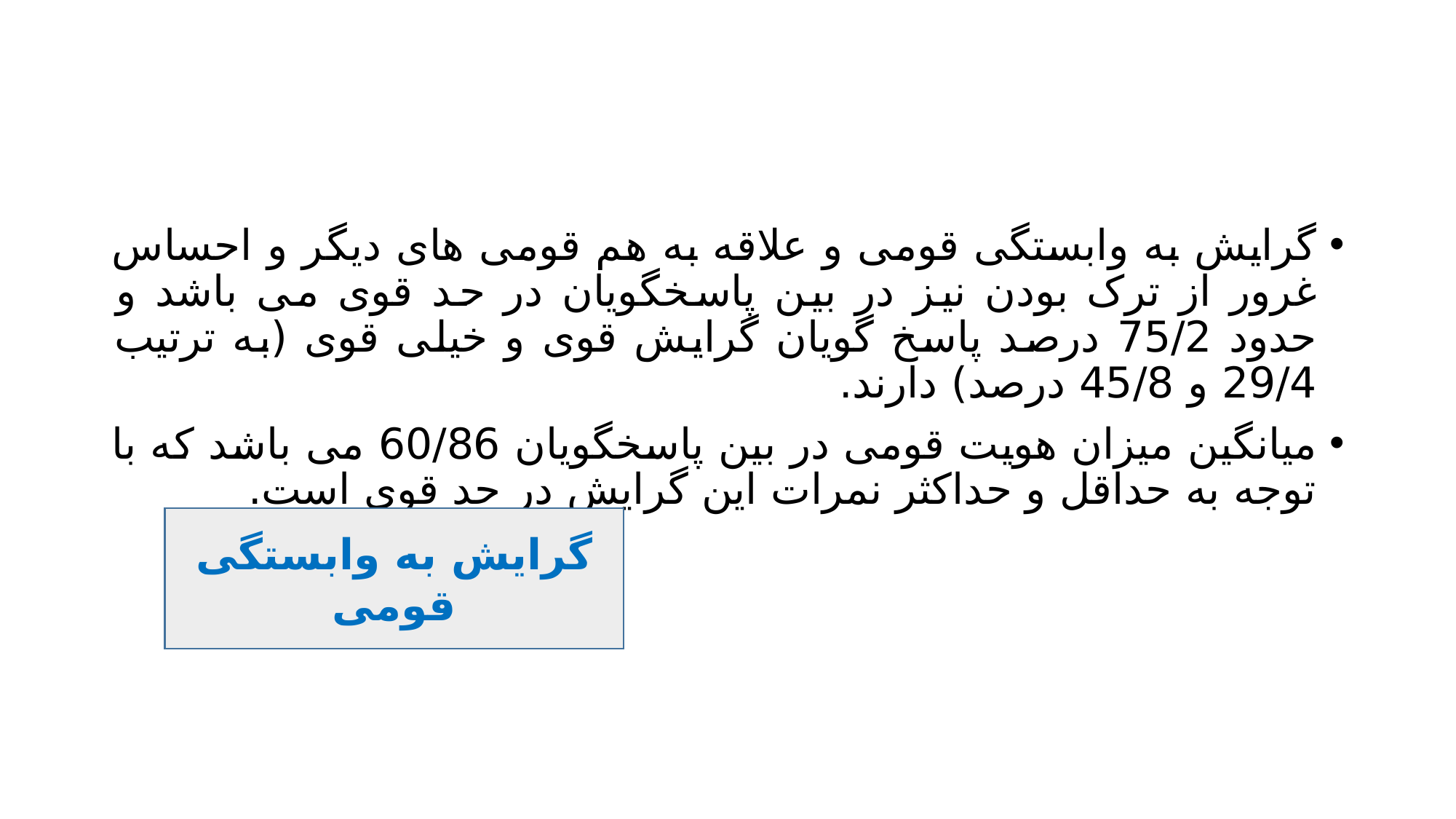

#
گرایش به وابستگی قومی و علاقه به هم قومی های دیگر و احساس غرور از ترک بودن نیز در بین پاسخگویان در حد قوی می باشد و حدود 75/2 درصد پاسخ گویان گرایش قوی و خیلی قوی (به ترتیب 29/4 و 45/8 درصد) دارند.
میانگین میزان هویت قومی در بین پاسخگویان 60/86 می باشد که با توجه به حداقل و حداکثر نمرات این گرایش در حد قوی است.
گرایش به وابستگی قومی